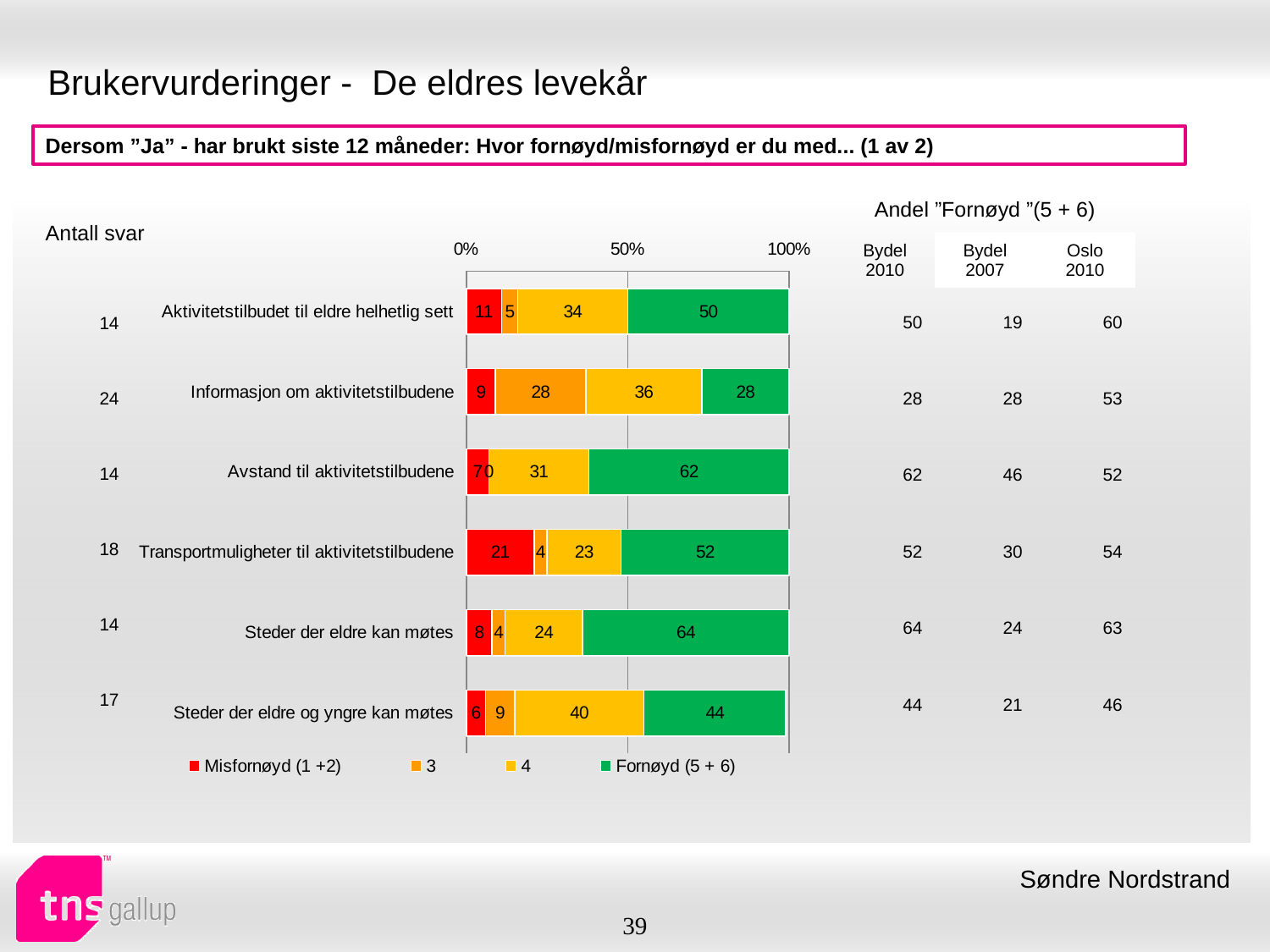

# Brukervurderinger -  De eldres levekår
Dersom ”Ja” - har brukt siste 12 måneder: Hvor fornøyd/misfornøyd er du med... (1 av 2)
| Andel ”Fornøyd ”(5 + 6) |  |  |
| --- | --- | --- |
| Bydel 2010 | Bydel 2007 | Oslo 2010 |
| Antall svar |
| --- |

### Chart

| Category | Misfornøyd (1 +2) | 3 | 4 | Fornøyd (5 + 6) |
|---|---|---|---|---|
| Aktivitetstilbudet til eldre helhetlig sett | 11.0 | 5.0 | 34.0 | 50.0 |
| Informasjon om aktivitetstilbudene | 9.0 | 28.0 | 36.0 | 28.0 |
| Avstand til aktivitetstilbudene | 7.0 | 0.0 | 31.0 | 62.0 |
| Transportmuligheter til aktivitetstilbudene | 21.0 | 4.0 | 23.0 | 52.0 |
| Steder der eldre kan møtes | 8.0 | 4.0 | 24.0 | 64.0 |
| Steder der eldre og yngre kan møtes | 6.0 | 9.0 | 40.0 | 44.0 |
| 50 | 19 | 60 |
| --- | --- | --- |
| 28 | 28 | 53 |
| 62 | 46 | 52 |
| 52 | 30 | 54 |
| 64 | 24 | 63 |
| 44 | 21 | 46 |
| 14 |
| --- |
| 24 |
| 14 |
| 18 |
| 14 |
| 17 |
Søndre Nordstrand
39